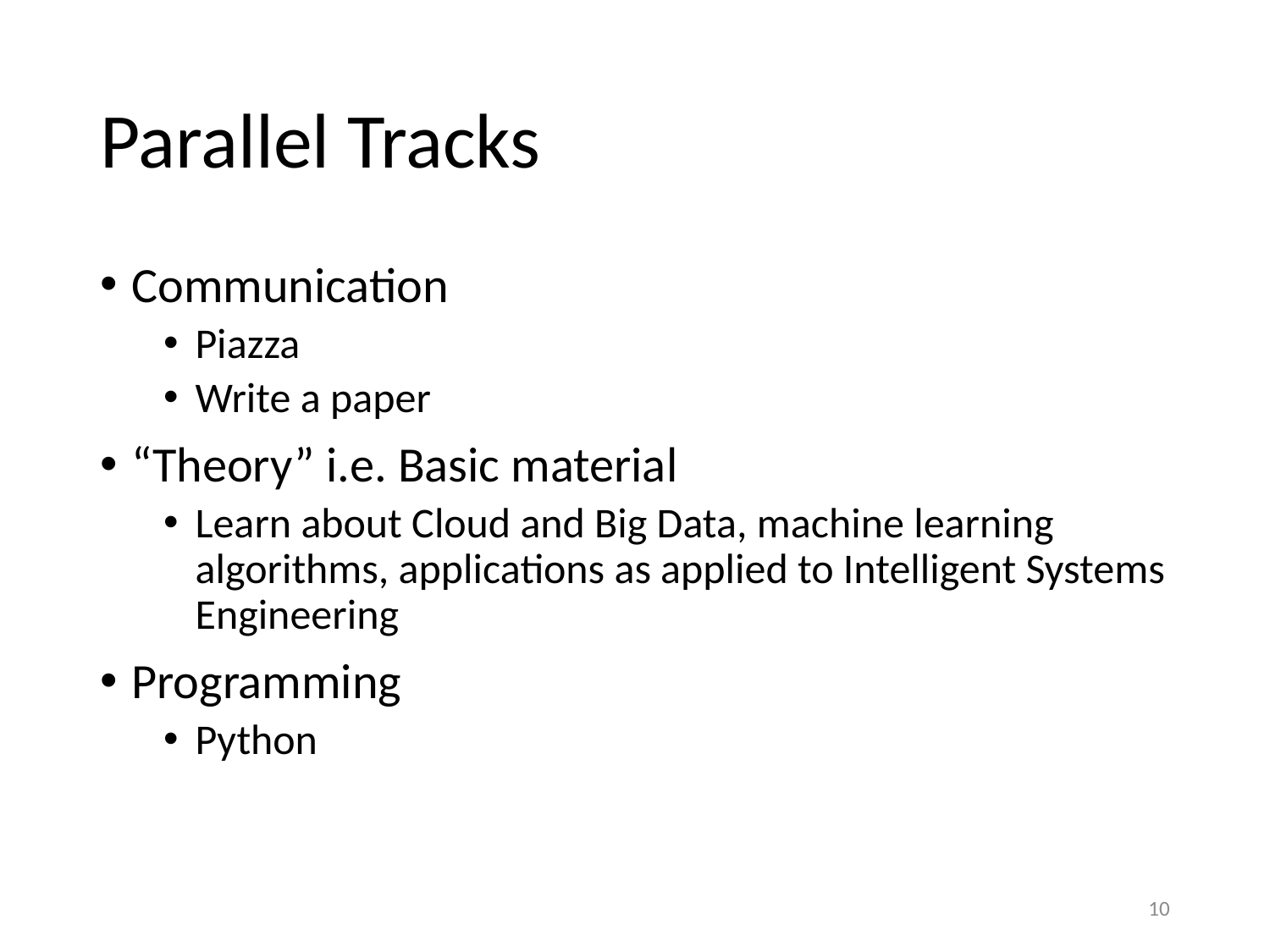

# Parallel Tracks
Communication
Piazza
Write a paper
“Theory” i.e. Basic material
Learn about Cloud and Big Data, machine learning algorithms, applications as applied to Intelligent Systems Engineering
Programming
Python

10